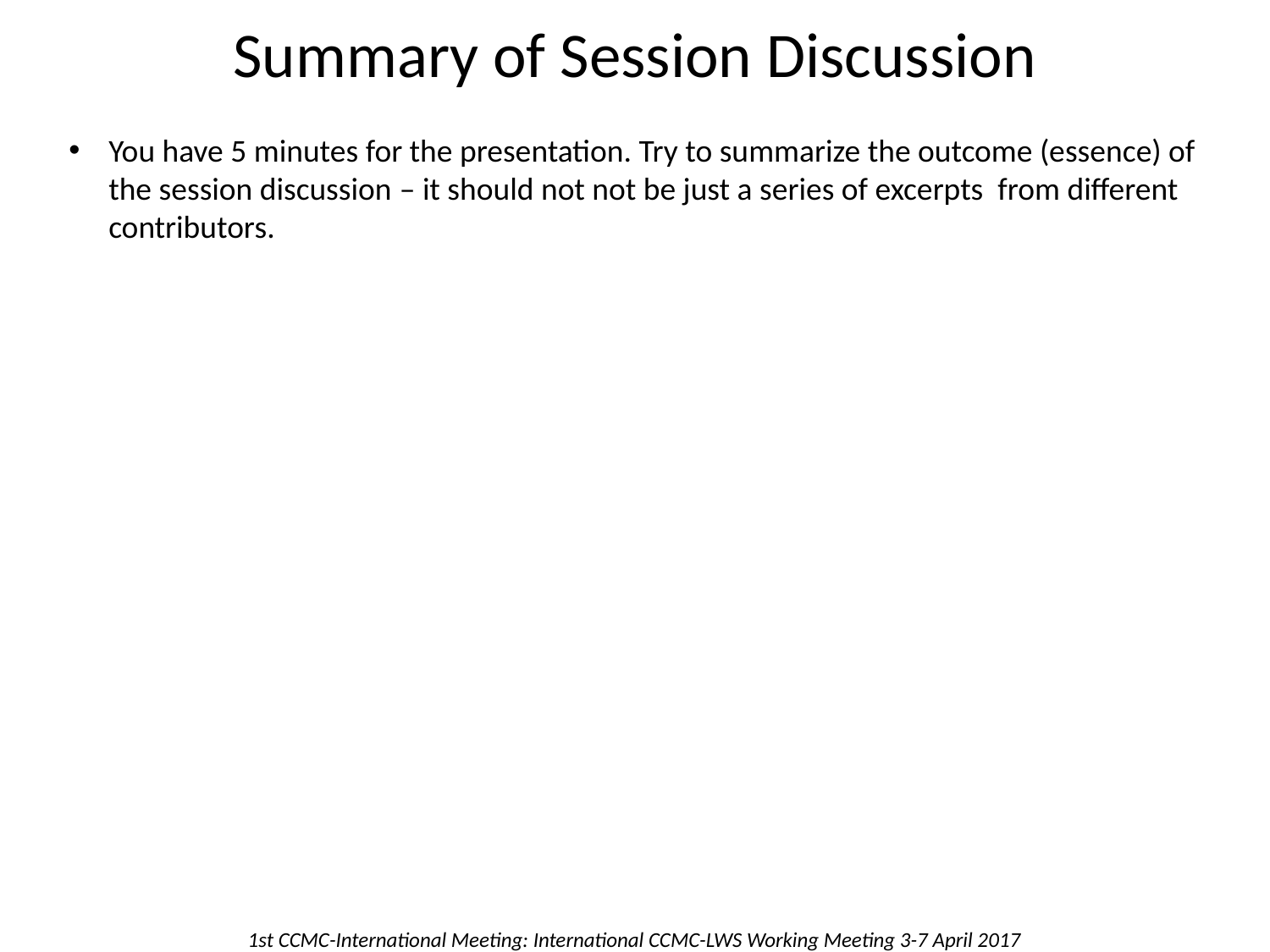

Summary of Session Discussion
You have 5 minutes for the presentation. Try to summarize the outcome (essence) of the session discussion – it should not not be just a series of excerpts  from different contributors.

1st CCMC-International Meeting: International CCMC-LWS Working Meeting 3-7 April 2017